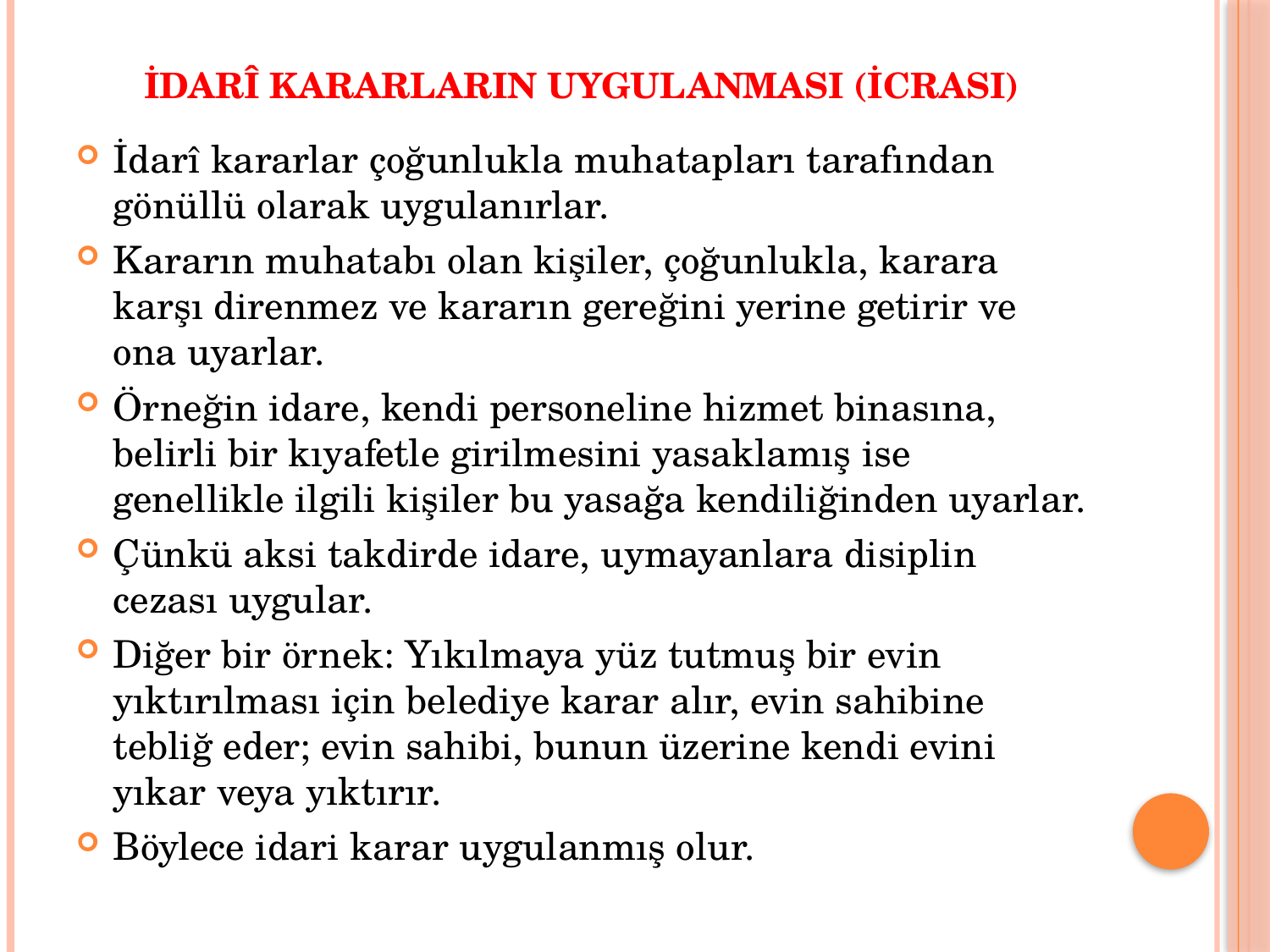

# İDARÎ KARARLARIN UYGULANMASI (İCRASI)
İdarî kararlar çoğunlukla muhatapları tarafından gönüllü olarak uygulanırlar.
Kararın muhatabı olan kişiler, çoğunlukla, karara karşı direnmez ve kararın gereğini yerine getirir ve ona uyarlar.
Örneğin idare, kendi personeline hizmet binasına, belirli bir kıyafetle girilmesini yasaklamış ise genellikle ilgili kişiler bu yasağa kendiliğinden uyarlar.
Çünkü aksi takdirde idare, uymayanlara disiplin cezası uygular.
Diğer bir örnek: Yıkılmaya yüz tutmuş bir evin yıktırılması için belediye karar alır, evin sahibine tebliğ eder; evin sahibi, bunun üzerine kendi evini yıkar veya yıktırır.
Böylece idari karar uygulanmış olur.